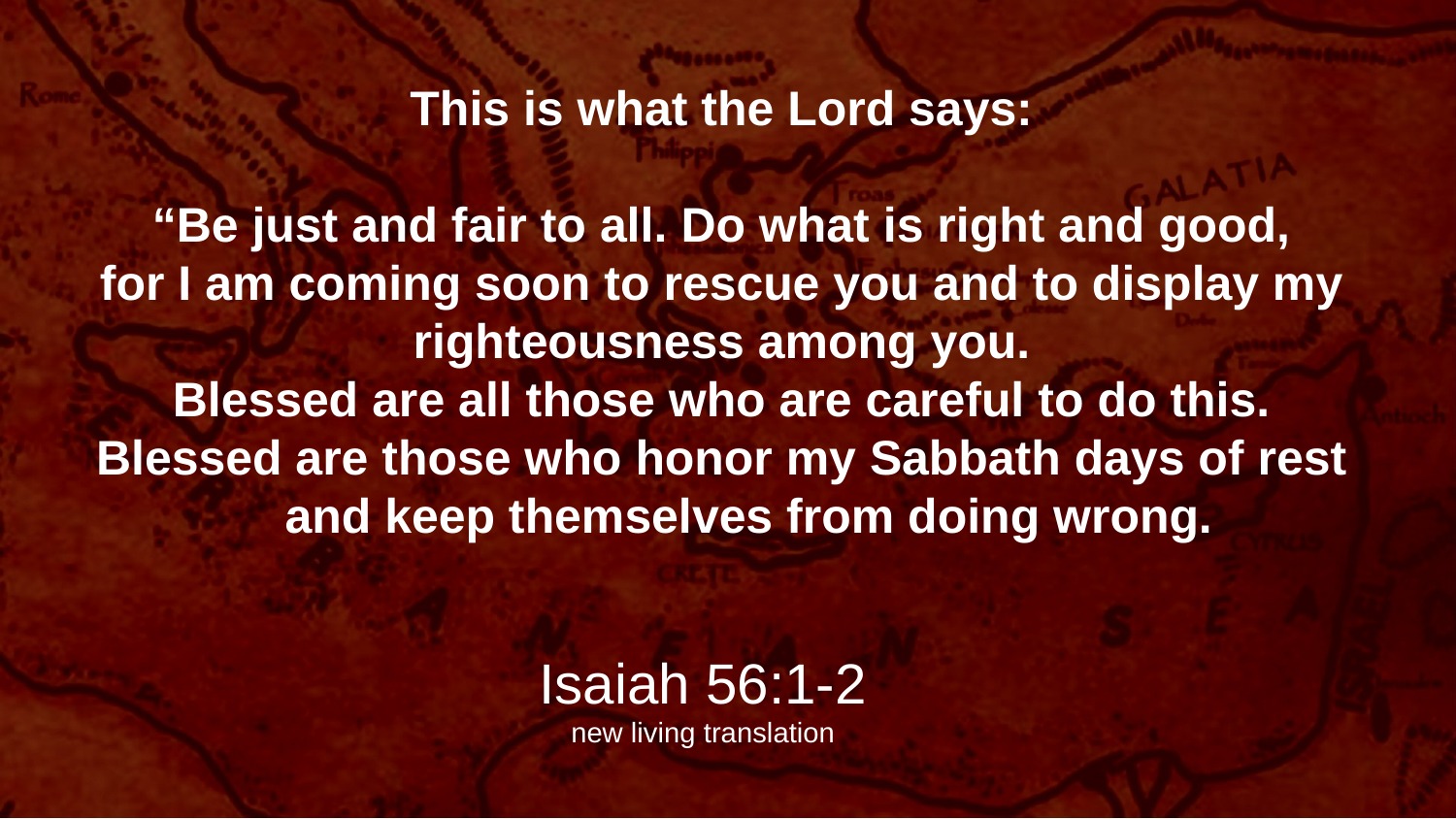

This is what the Lord says:

“Be just and fair to all. Do what is right and good,
for I am coming soon to rescue you and to display my righteousness among you.
Blessed are all those who are careful to do this.
Blessed are those who honor my Sabbath days of rest
    and keep themselves from doing wrong.
Isaiah 56:1-2
new living translation